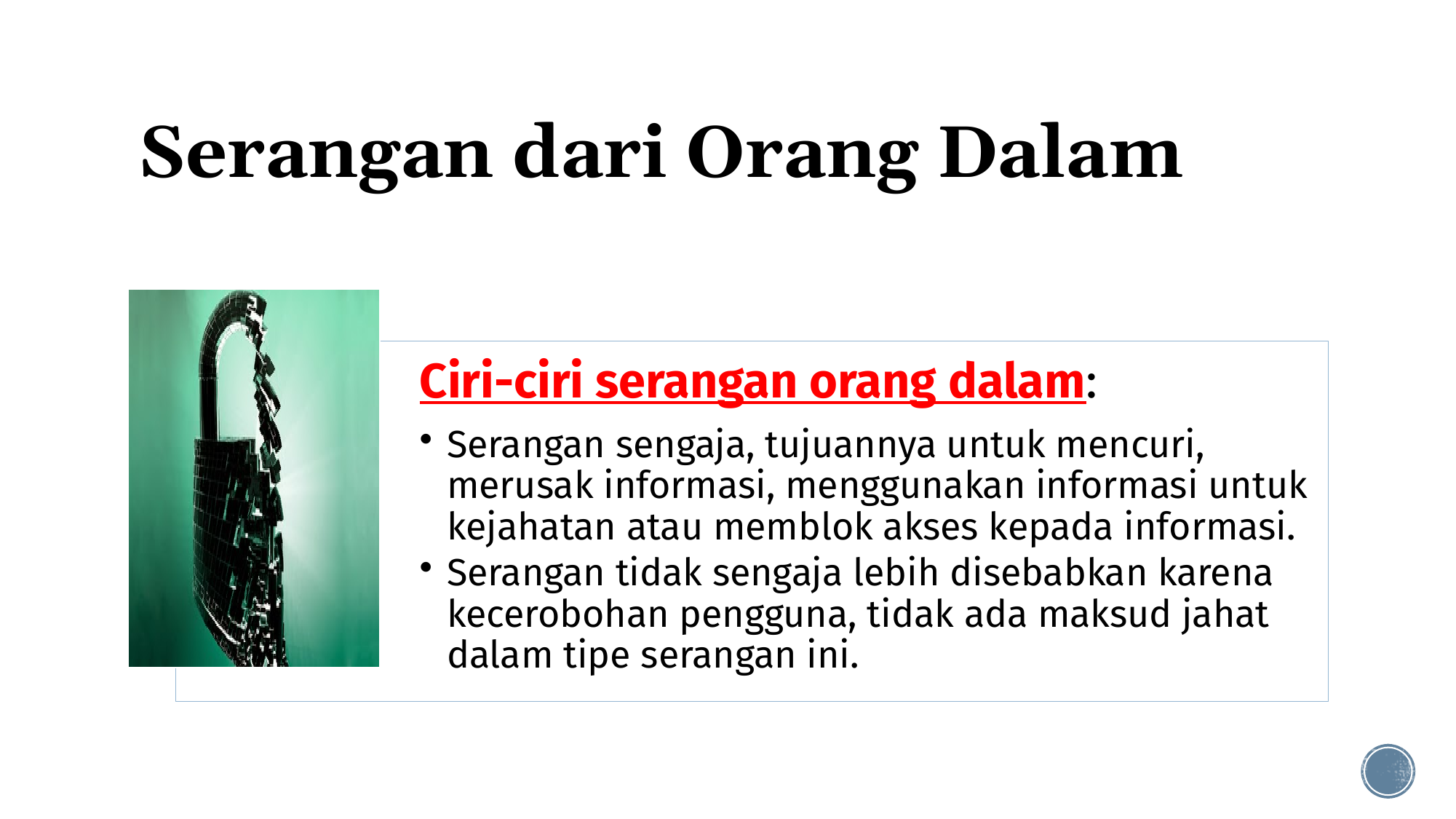

# Serangan dari Orang Dalam
Ciri-ciri serangan orang dalam:
Serangan sengaja, tujuannya untuk mencuri, merusak informasi, menggunakan informasi untuk kejahatan atau memblok akses kepada informasi.
Serangan tidak sengaja lebih disebabkan karena kecerobohan pengguna, tidak ada maksud jahat dalam tipe serangan ini.